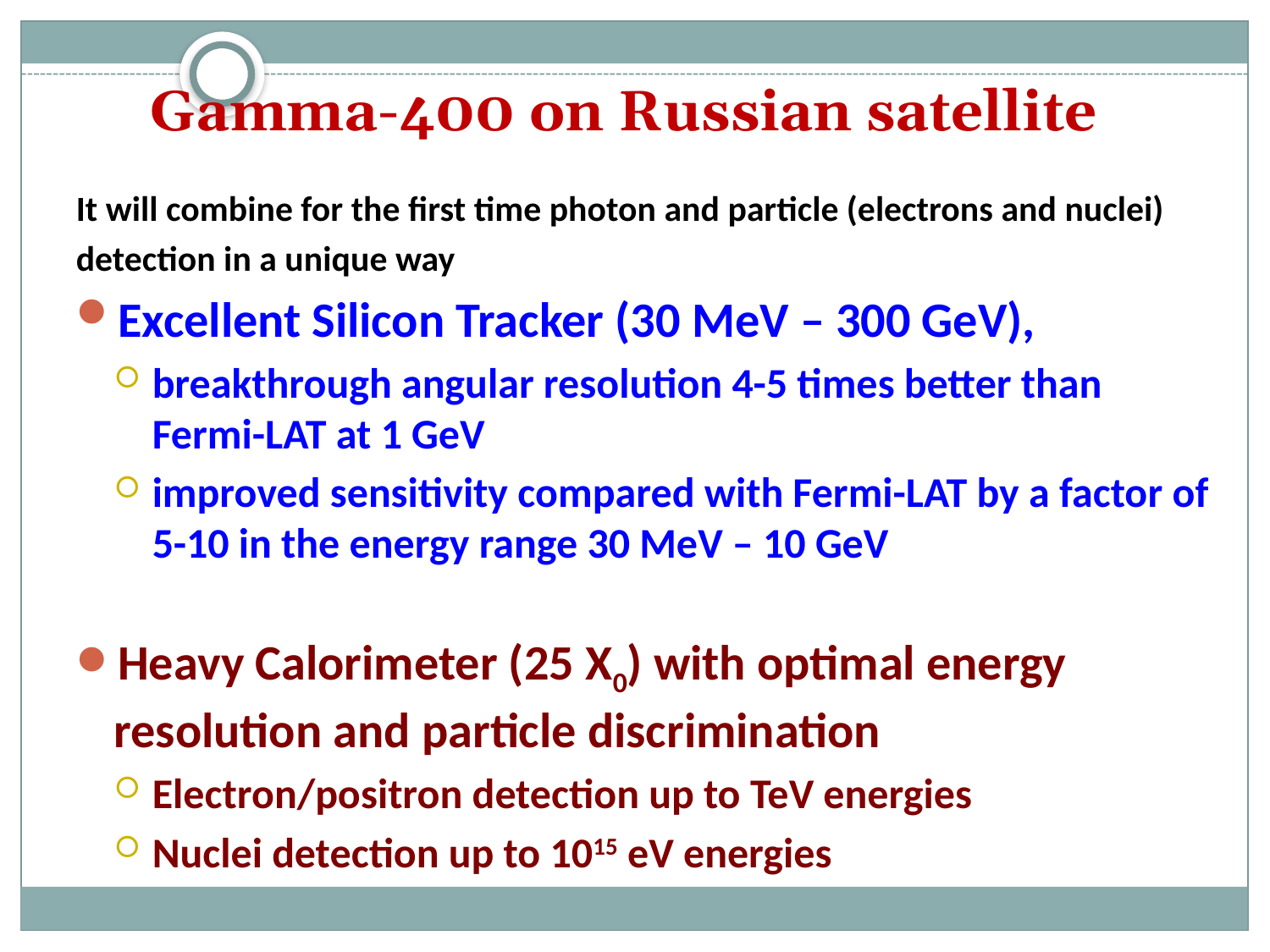

Gamma-400 on Russian satellite
It will combine for the first time photon and particle (electrons and nuclei)
detection in a unique way
Excellent Silicon Tracker (30 MeV – 300 GeV),
breakthrough angular resolution 4-5 times better than Fermi-LAT at 1 GeV
improved sensitivity compared with Fermi-LAT by a factor of 5-10 in the energy range 30 MeV – 10 GeV

Heavy Calorimeter (25 X0) with optimal energy resolution and particle discrimination
Electron/positron detection up to TeV energies
Nuclei detection up to 1015 eV energies